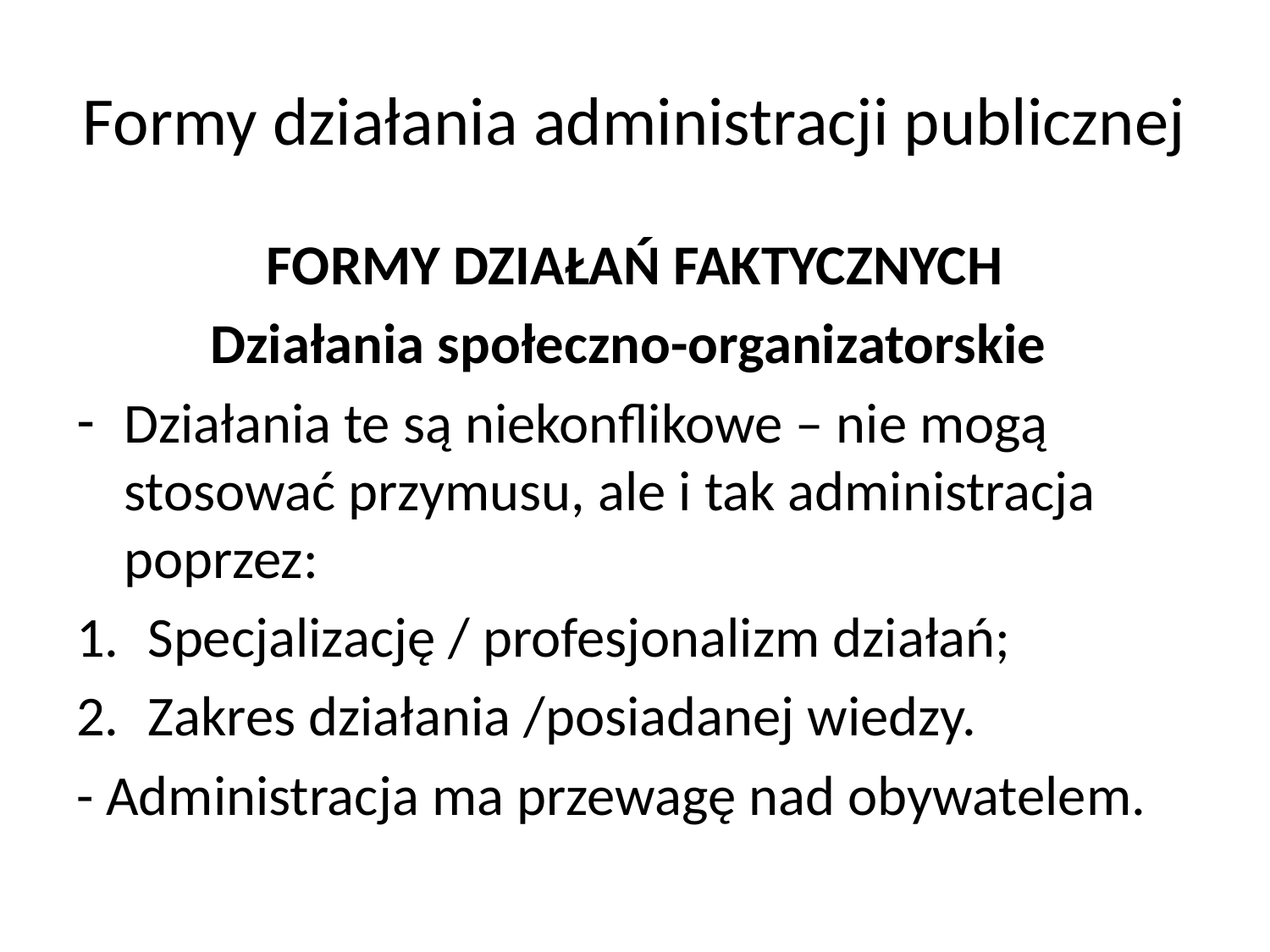

# Formy działania administracji publicznej
FORMY DZIAŁAŃ FAKTYCZNYCH
Działania społeczno-organizatorskie
Działania te są niekonflikowe – nie mogą stosować przymusu, ale i tak administracja poprzez:
Specjalizację / profesjonalizm działań;
Zakres działania /posiadanej wiedzy.
- Administracja ma przewagę nad obywatelem.